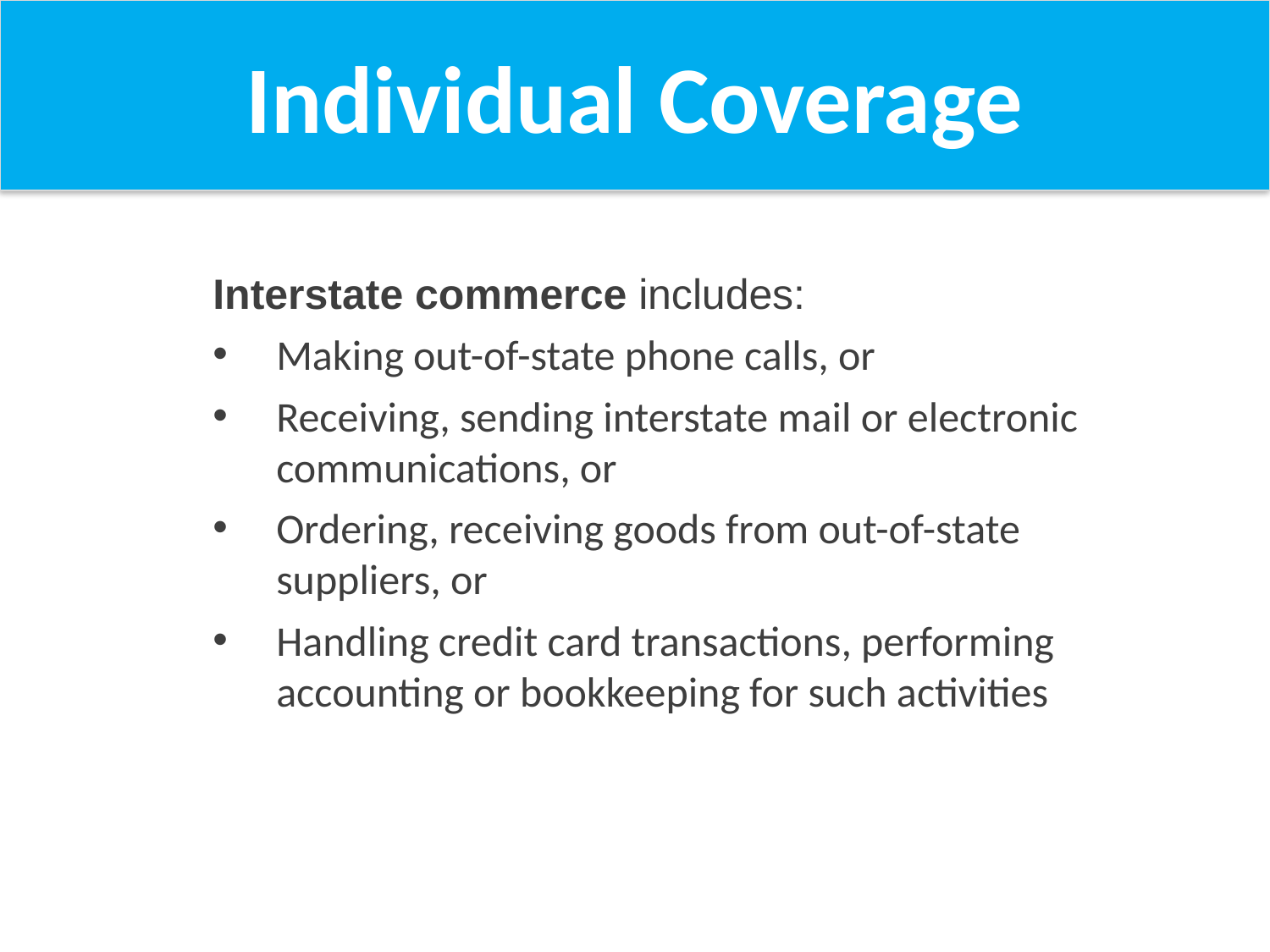

Individual Coverage
Interstate commerce includes:
Making out-of-state phone calls, or
Receiving, sending interstate mail or electronic communications, or
Ordering, receiving goods from out-of-state suppliers, or
Handling credit card transactions, performing accounting or bookkeeping for such activities